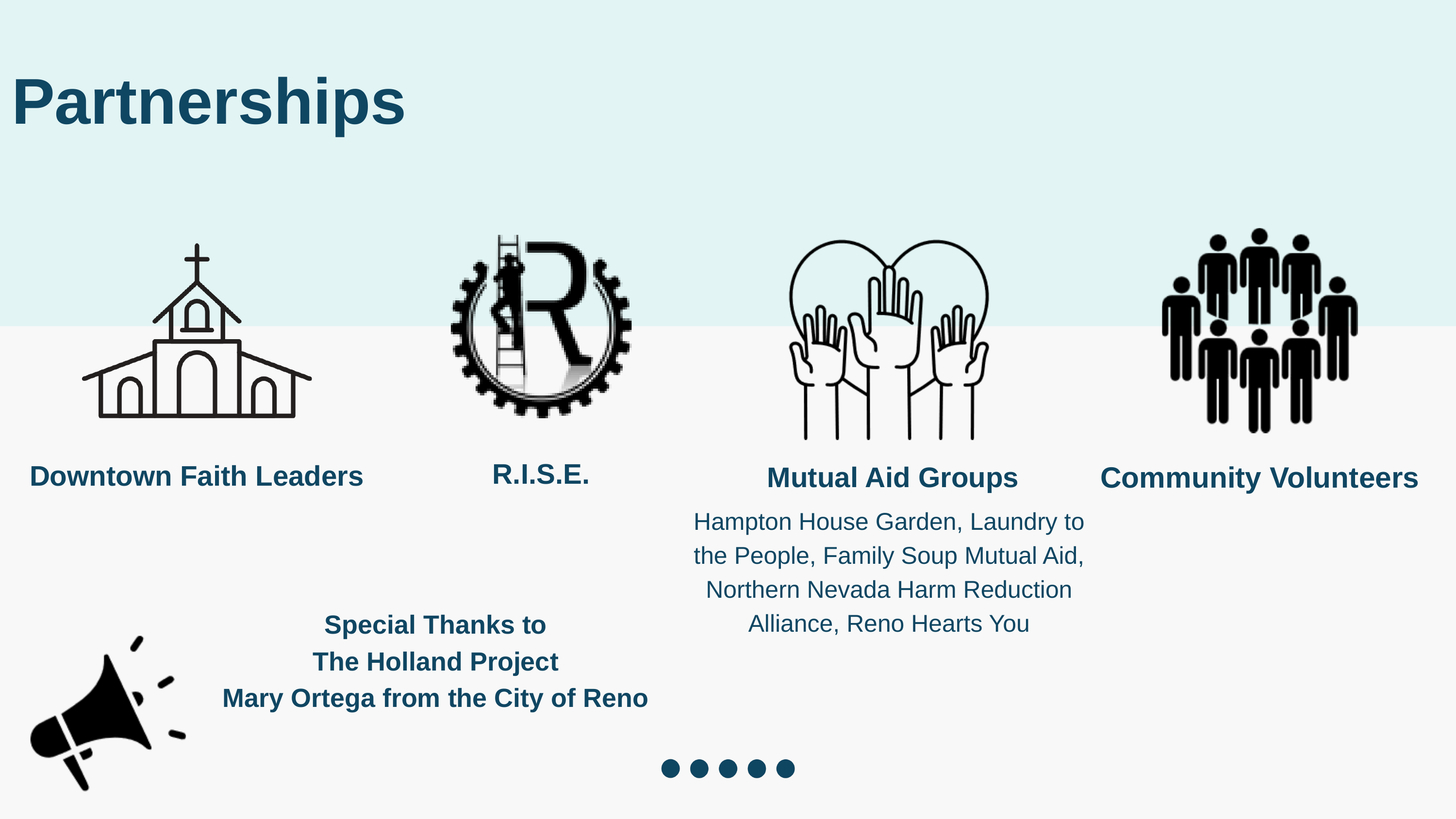

Partnerships

R.I.S.E.

Downtown Faith Leaders
Community Volunteers
 Mutual Aid Groups
Hampton House Garden, Laundry to the People, Family Soup Mutual Aid, Northern Nevada Harm Reduction Alliance, Reno Hearts You
Special Thanks to
The Holland Project
Mary Ortega from the City of Reno